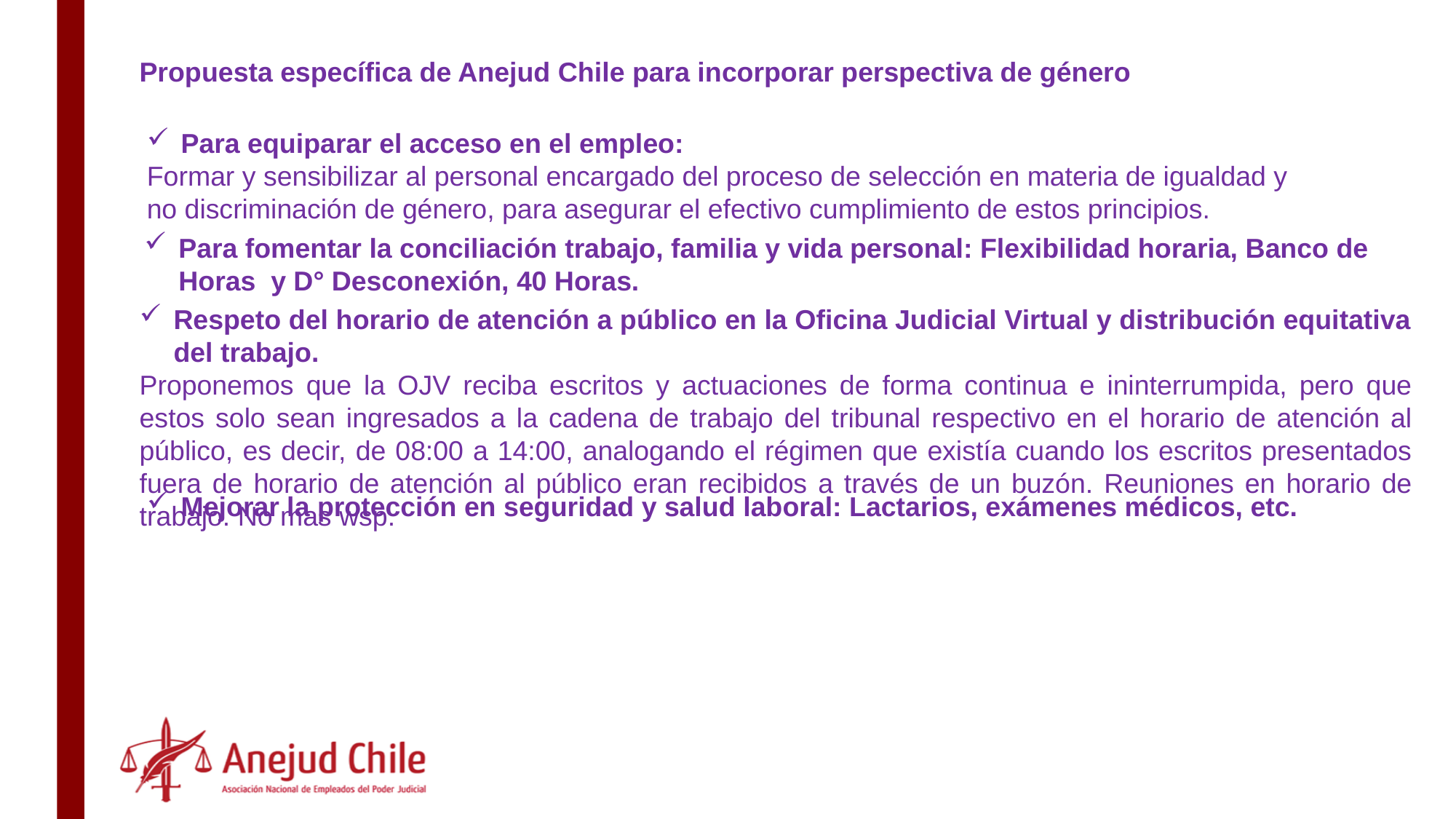

Propuesta específica de Anejud Chile para incorporar perspectiva de género
Para equiparar el acceso en el empleo:
Formar y sensibilizar al personal encargado del proceso de selección en materia de igualdad y no discriminación de género, para asegurar el efectivo cumplimiento de estos principios.
Para fomentar la conciliación trabajo, familia y vida personal: Flexibilidad horaria, Banco de Horas  y D° Desconexión, 40 Horas.
Respeto del horario de atención a público en la Oficina Judicial Virtual y distribución equitativa del trabajo.
Proponemos que la OJV reciba escritos y actuaciones de forma continua e ininterrumpida, pero que estos solo sean ingresados a la cadena de trabajo del tribunal respectivo en el horario de atención al público, es decir, de 08:00 a 14:00, analogando el régimen que existía cuando los escritos presentados fuera de horario de atención al público eran recibidos a través de un buzón. Reuniones en horario de trabajo. No mas wsp.
Mejorar la protección en seguridad y salud laboral: Lactarios, exámenes médicos, etc.